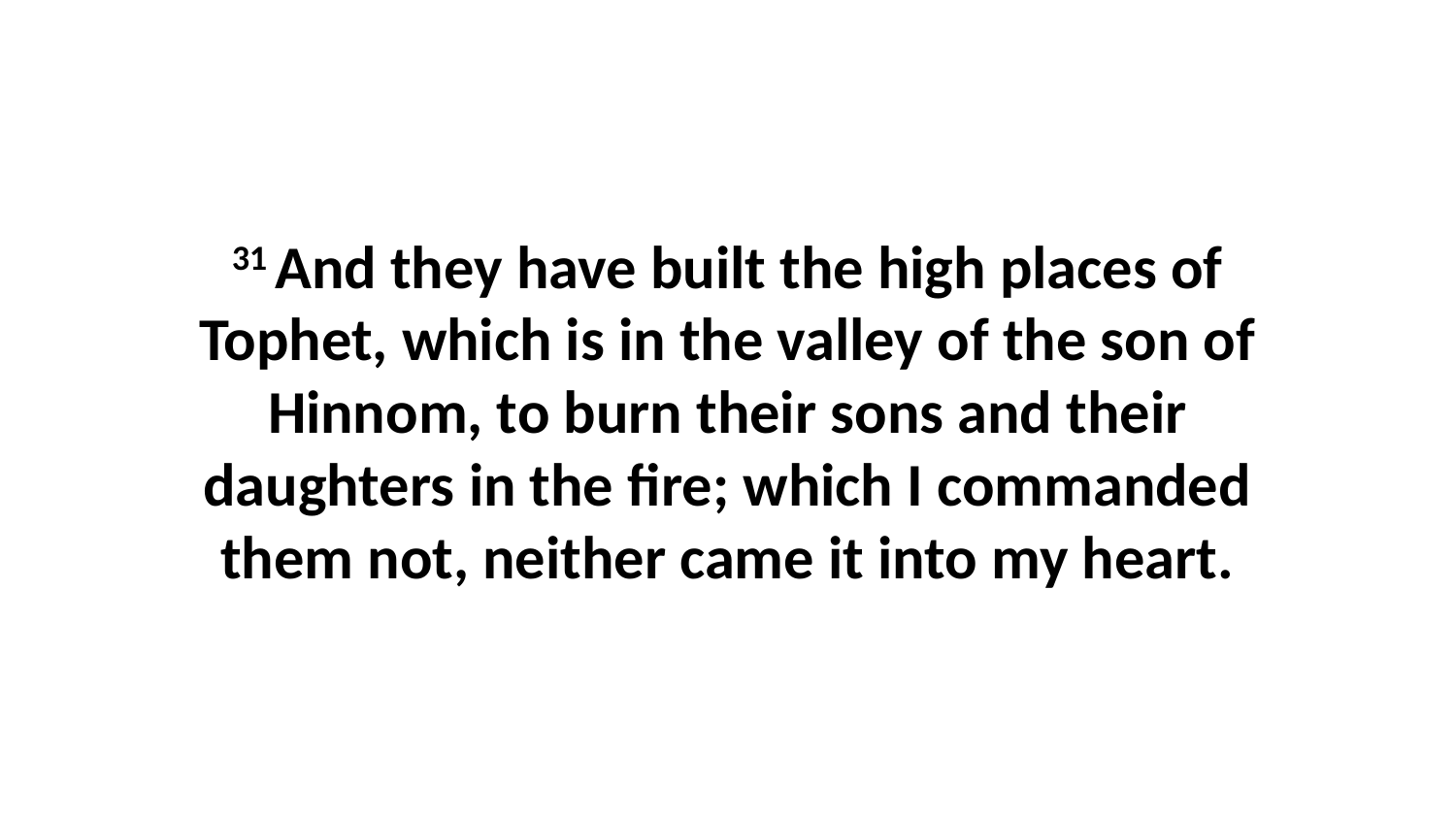

31 And they have built the high places of Tophet, which is in the valley of the son of Hinnom, to burn their sons and their daughters in the fire; which I commanded them not, neither came it into my heart.